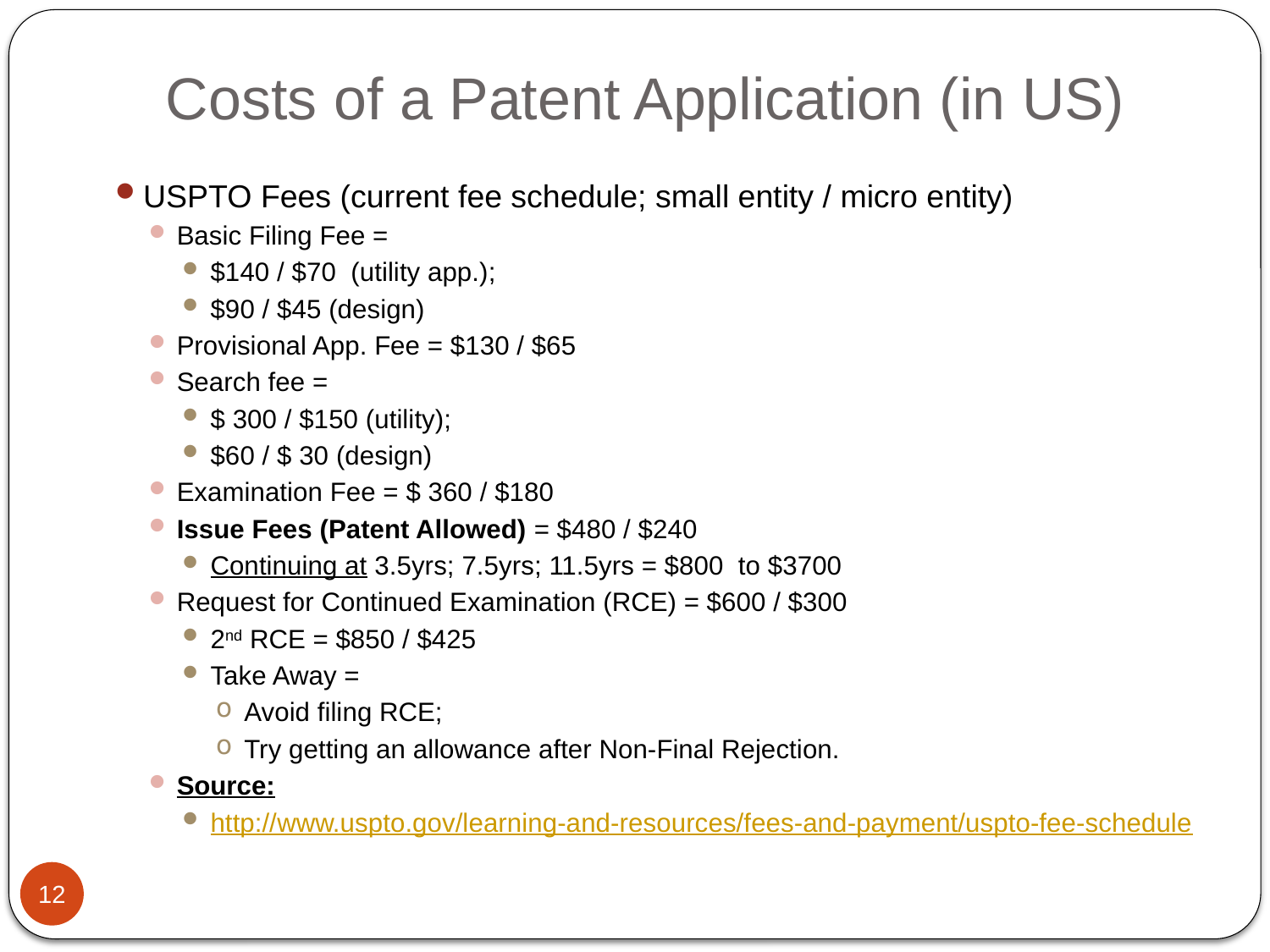

# Costs of a Patent Application (in US)
USPTO Fees (current fee schedule; small entity / micro entity)
Basic Filing Fee =
$140 / $70  (utility app.);
$90 / $45 (design)
Provisional App. Fee = $130 / $65
Search fee =
$ 300 / $150 (utility);
$60 / $ 30 (design)
Examination Fee = $ 360 / $180
Issue Fees (Patent Allowed) = $480 / $240
Continuing at 3.5yrs; 7.5yrs; 11.5yrs = $800  to $3700
Request for Continued Examination (RCE) = $600 / $300
2nd RCE = $850 / $425
Take Away =
Avoid filing RCE;
Try getting an allowance after Non-Final Rejection.
Source:
http://www.uspto.gov/learning-and-resources/fees-and-payment/uspto-fee-schedule

12